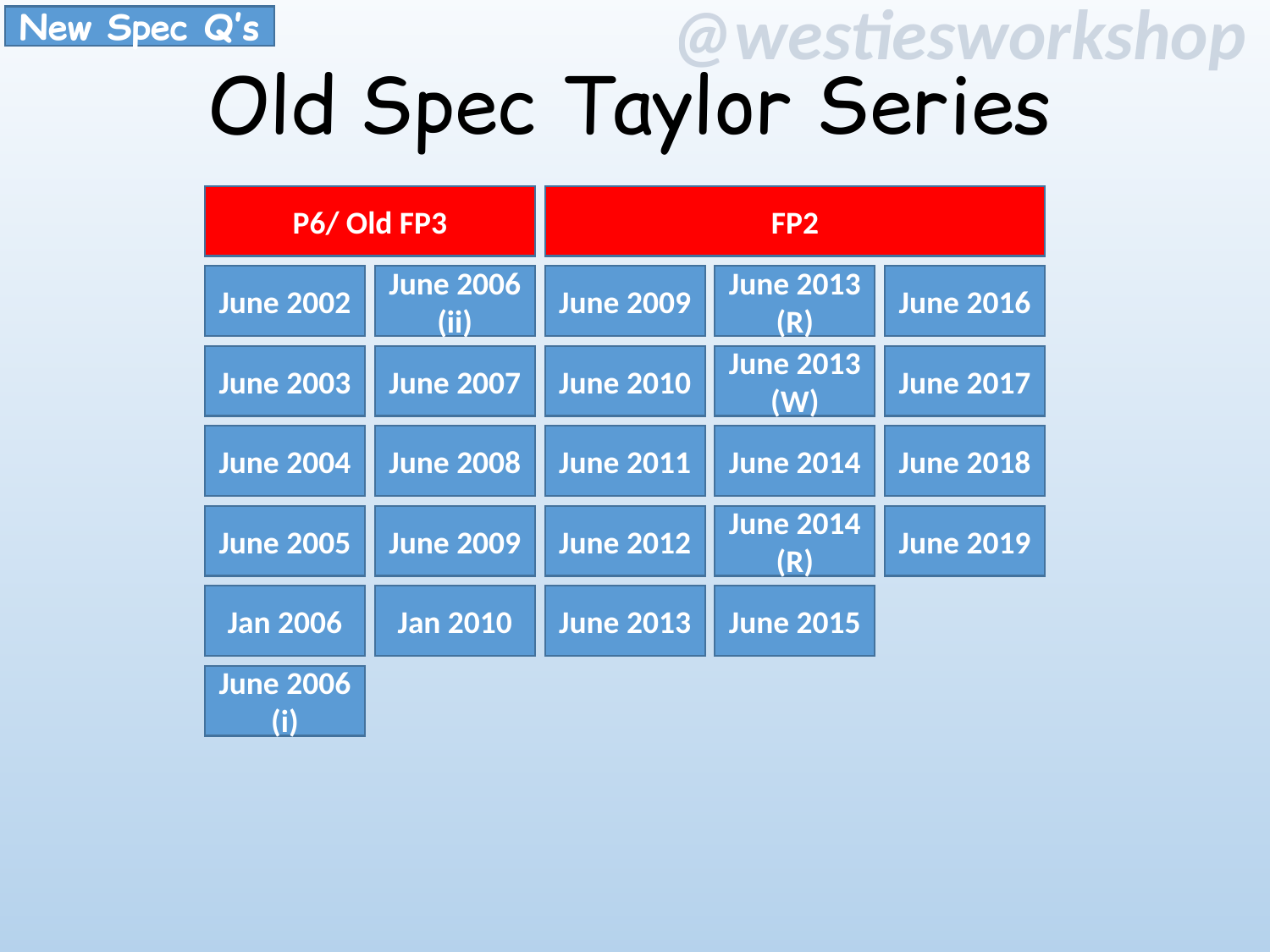

New Spec Q’s
Old Spec Taylor Series
P6/ Old FP3
FP2
June 2006 (ii)
June 2009
June 2013 (R)
June 2016
June 2002
June 2007
June 2013 (W)
June 2017
June 2003
June 2010
June 2014
June 2018
June 2004
June 2008
June 2011
June 2014 (R)
June 2019
June 2005
June 2009
June 2012
Jan 2006
Jan 2010
June 2013
June 2015
June 2006 (i)